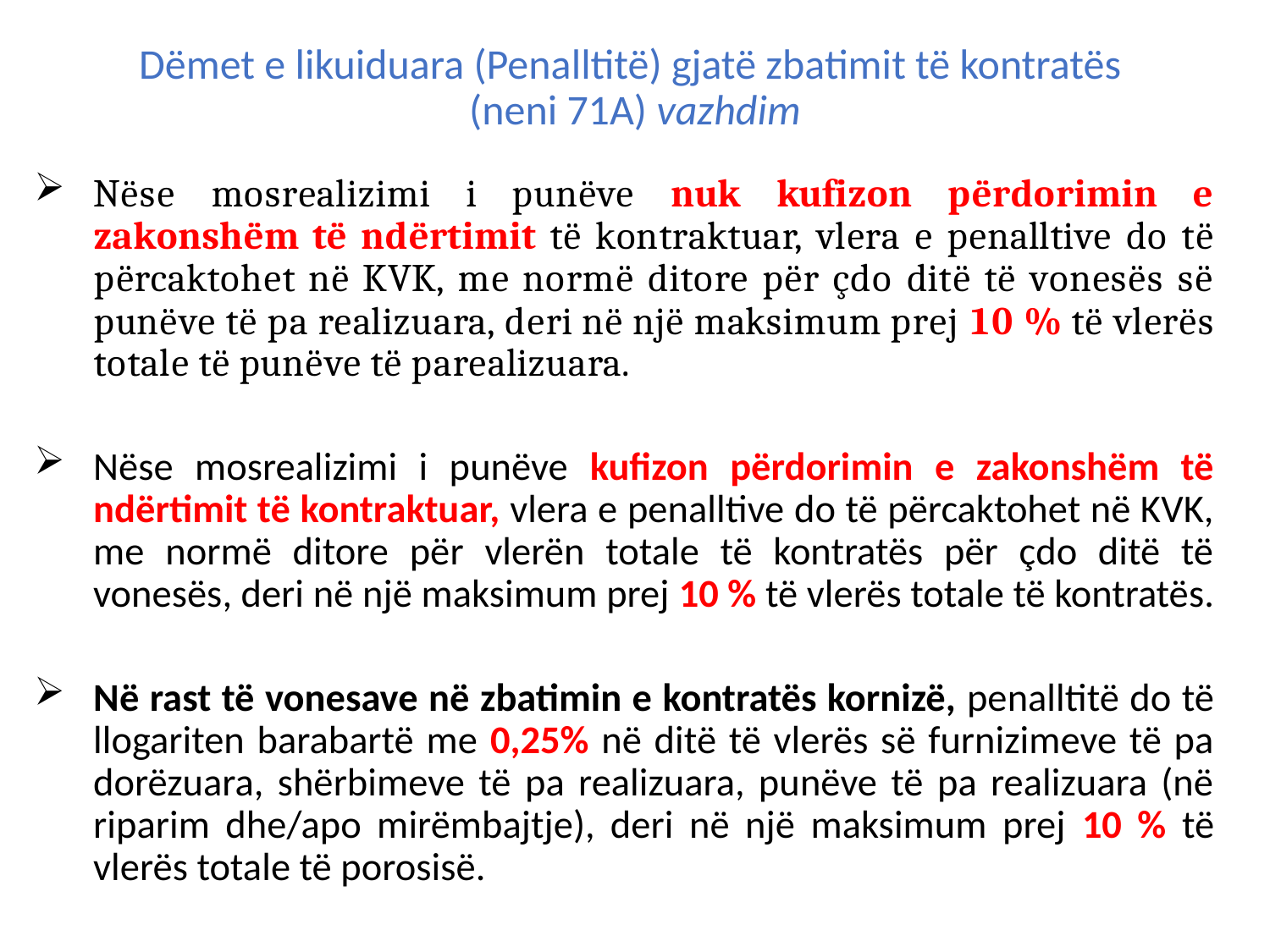

# Dëmet e likuiduara (Penalltitë) gjatë zbatimit të kontratës (neni 71A) vazhdim
Nëse mosrealizimi i punëve nuk kufizon përdorimin e zakonshëm të ndërtimit të kontraktuar, vlera e penalltive do të përcaktohet në KVK, me normë ditore për çdo ditë të vonesës së punëve të pa realizuara, deri në një maksimum prej 10 % të vlerës totale të punëve të parealizuara.

Nëse mosrealizimi i punëve kufizon përdorimin e zakonshëm të ndërtimit të kontraktuar, vlera e penalltive do të përcaktohet në KVK, me normë ditore për vlerën totale të kontratës për çdo ditë të vonesës, deri në një maksimum prej 10 % të vlerës totale të kontratës.

Në rast të vonesave në zbatimin e kontratës kornizë, penalltitë do të llogariten barabartë me 0,25% në ditë të vlerës së furnizimeve të pa dorëzuara, shërbimeve të pa realizuara, punëve të pa realizuara (në riparim dhe/apo mirëmbajtje), deri në një maksimum prej 10 % të vlerës totale të porosisë.